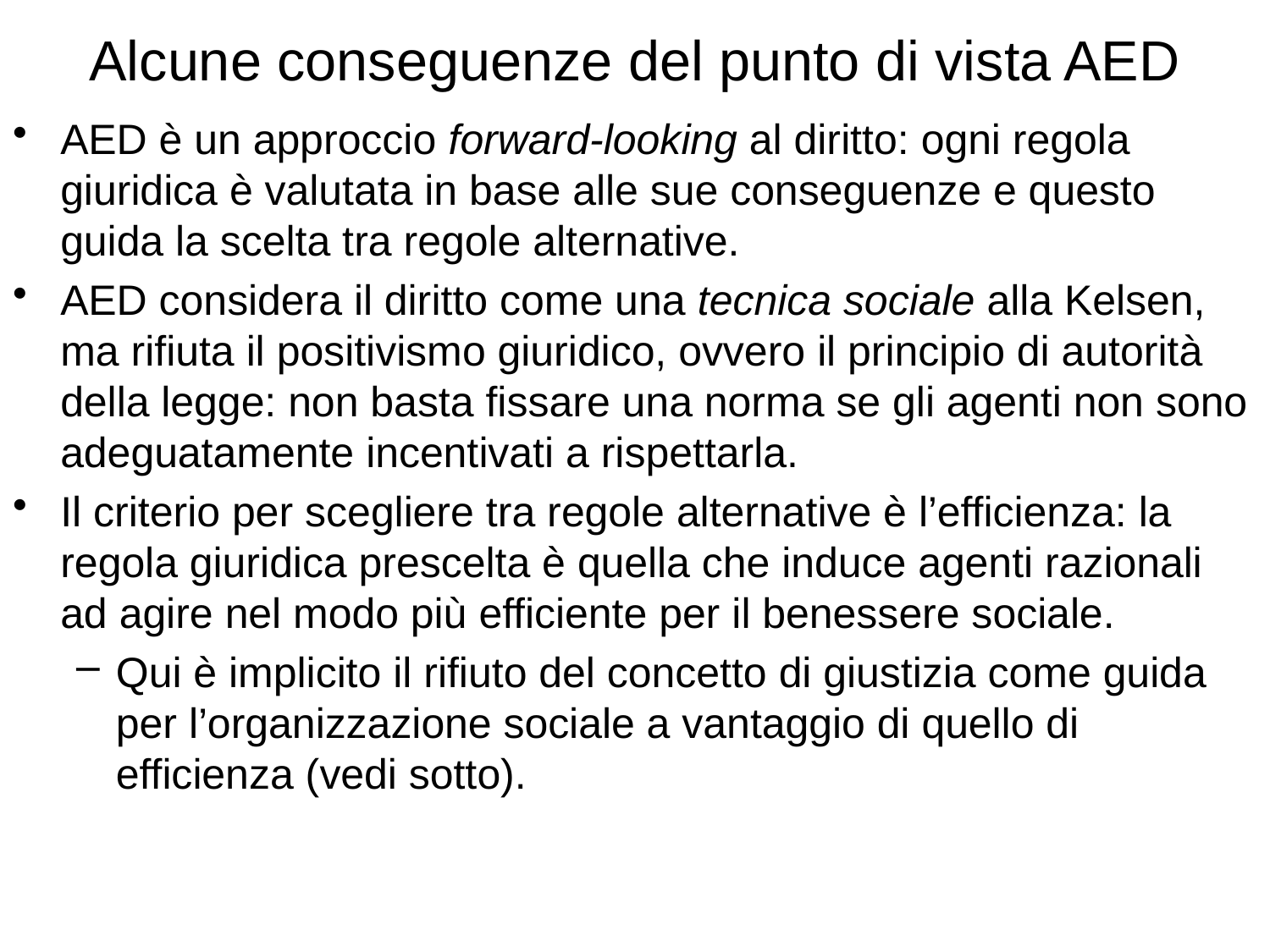

# Alcune conseguenze del punto di vista AED
AED è un approccio forward-looking al diritto: ogni regola giuridica è valutata in base alle sue conseguenze e questo guida la scelta tra regole alternative.
AED considera il diritto come una tecnica sociale alla Kelsen, ma rifiuta il positivismo giuridico, ovvero il principio di autorità della legge: non basta fissare una norma se gli agenti non sono adeguatamente incentivati a rispettarla.
Il criterio per scegliere tra regole alternative è l’efficienza: la regola giuridica prescelta è quella che induce agenti razionali ad agire nel modo più efficiente per il benessere sociale.
Qui è implicito il rifiuto del concetto di giustizia come guida per l’organizzazione sociale a vantaggio di quello di efficienza (vedi sotto).